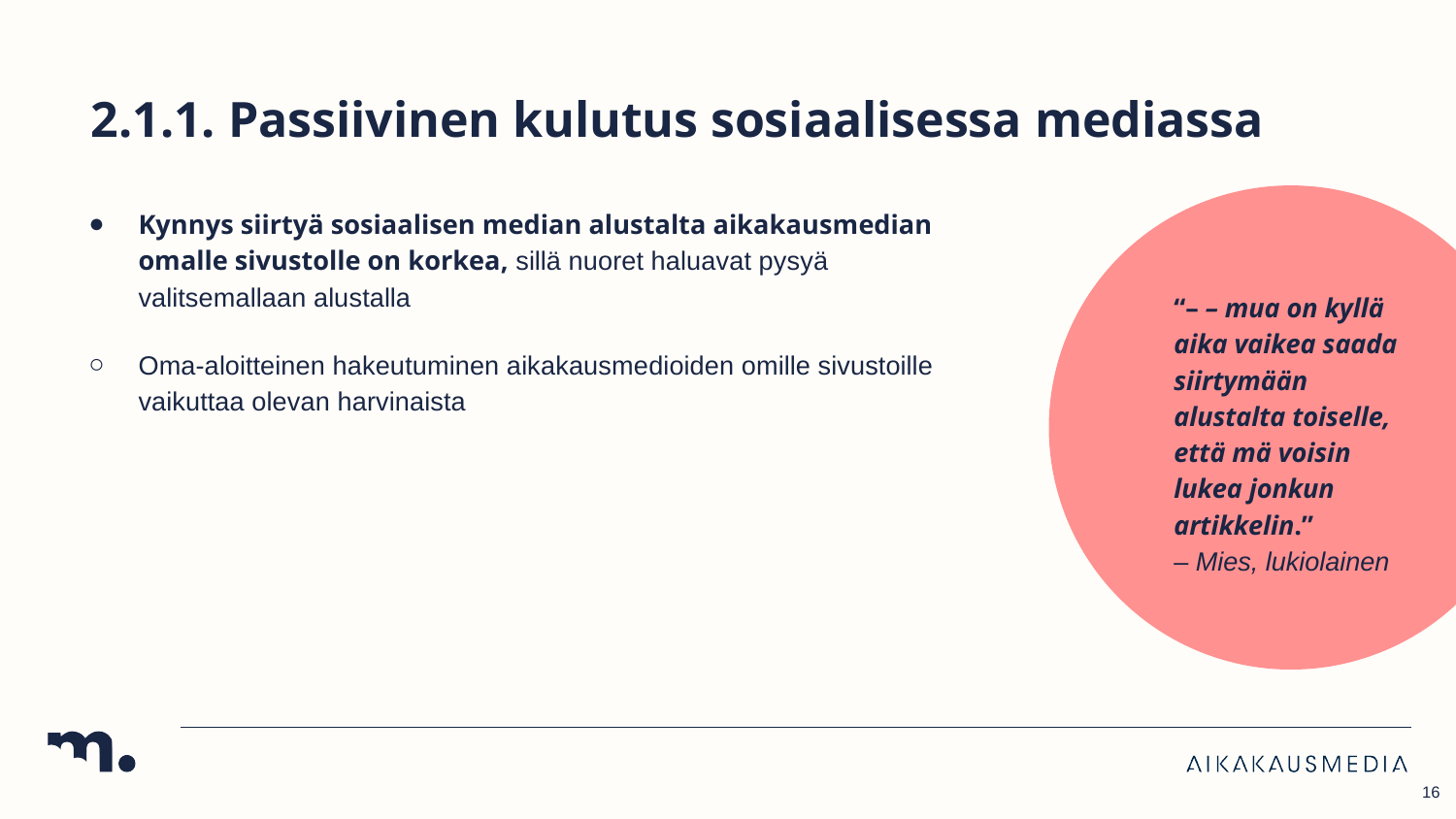

# 2.1.1. Passiivinen kulutus sosiaalisessa mediassa

Kynnys siirtyä sosiaalisen median alustalta aikakausmedian omalle sivustolle on korkea, sillä nuoret haluavat pysyä valitsemallaan alustalla
Oma-aloitteinen hakeutuminen aikakausmedioiden omille sivustoille vaikuttaa olevan harvinaista
“– – mua on kyllä aika vaikea saada siirtymään alustalta toiselle, että mä voisin lukea jonkun artikkelin.”
– Mies, lukiolainen
16